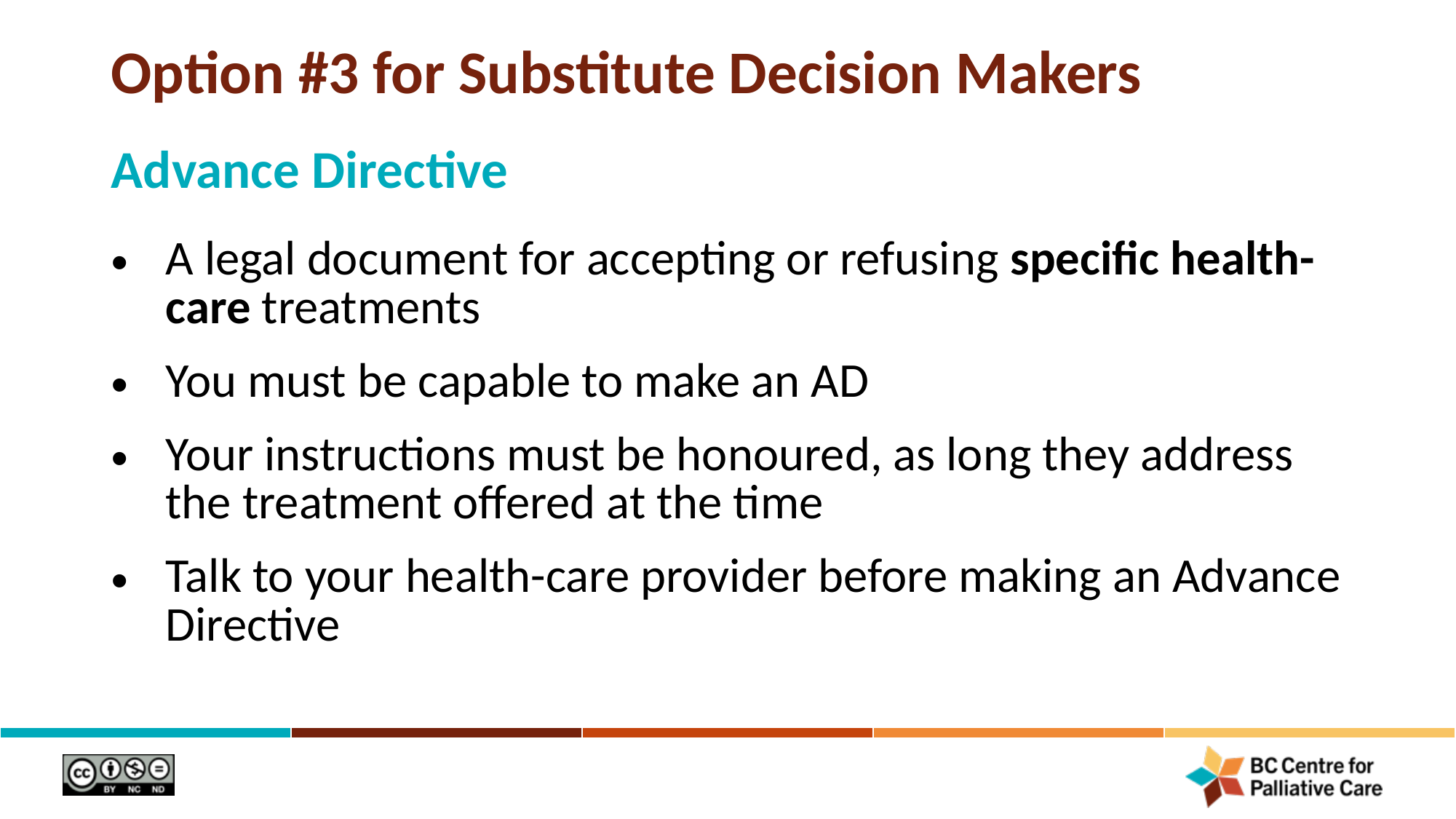

# Option #3 for Substitute Decision Makers
Advance Directive
A legal document for accepting or refusing specific health-care treatments
You must be capable to make an AD
Your instructions must be honoured, as long they address the treatment offered at the time
Talk to your health-care provider before making an Advance Directive